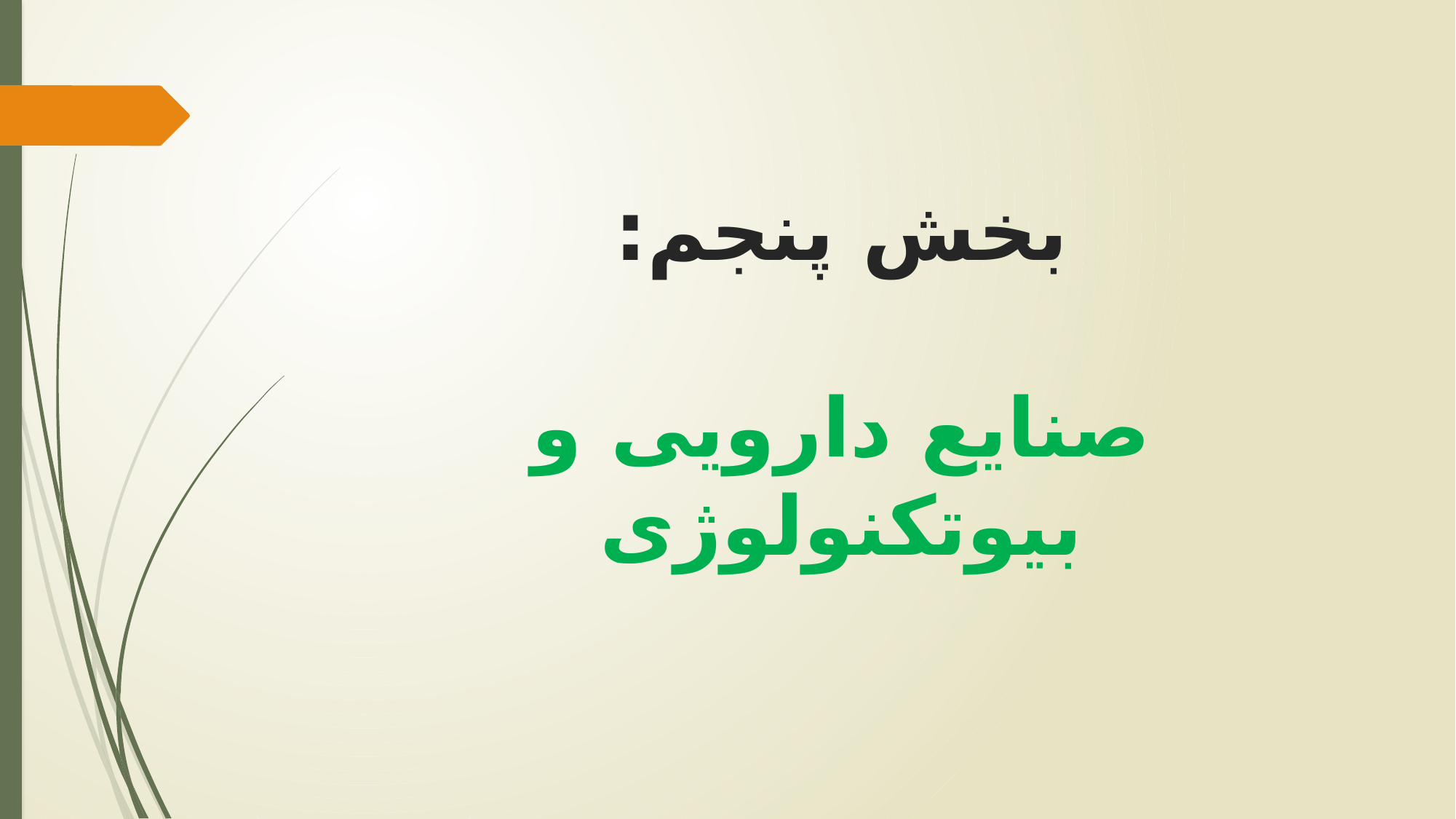

# بخش پنجم: صنایع دارویی و بیوتکنولوژی